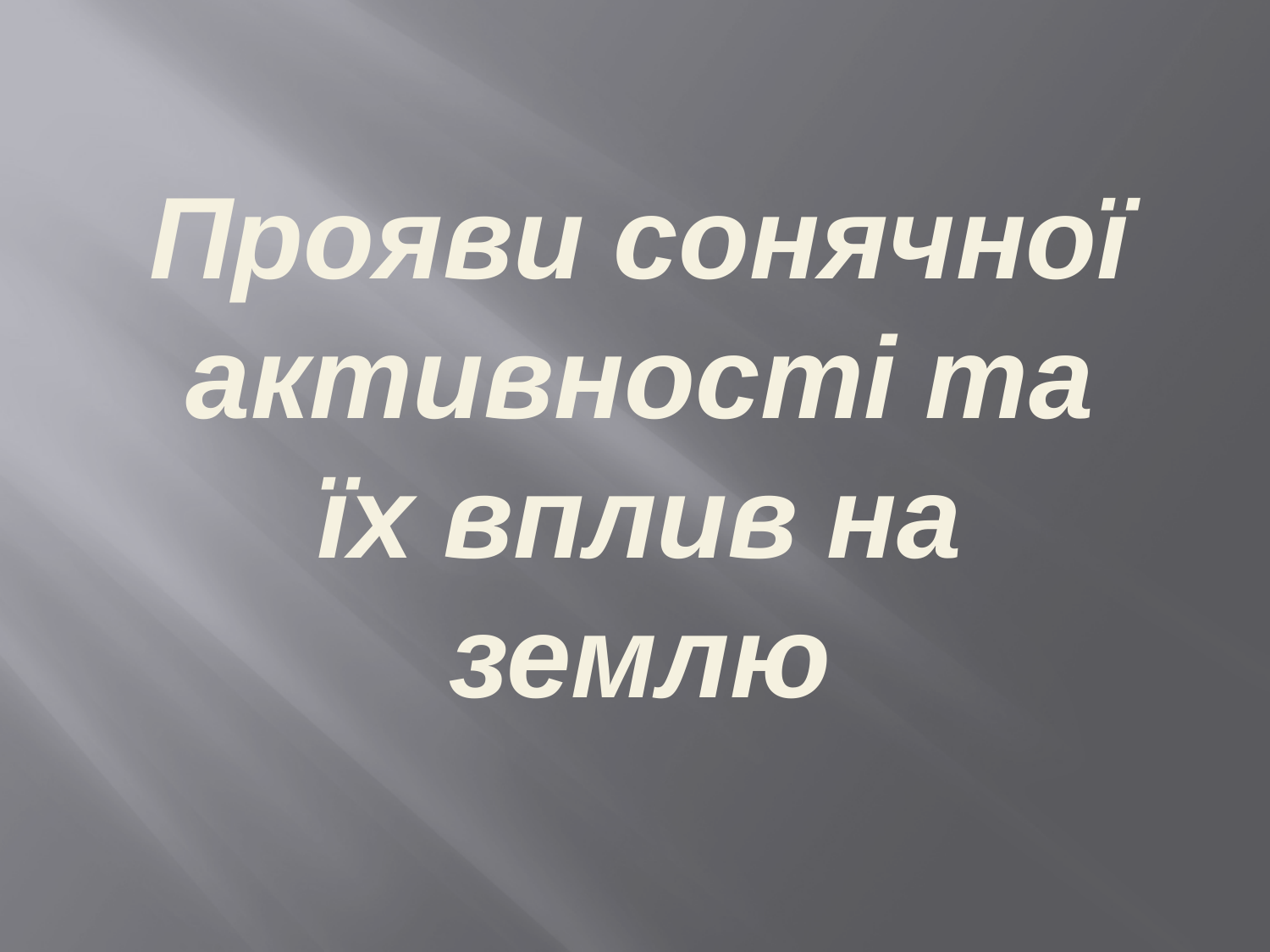

Прояви сонячної активності та їх вплив на землю